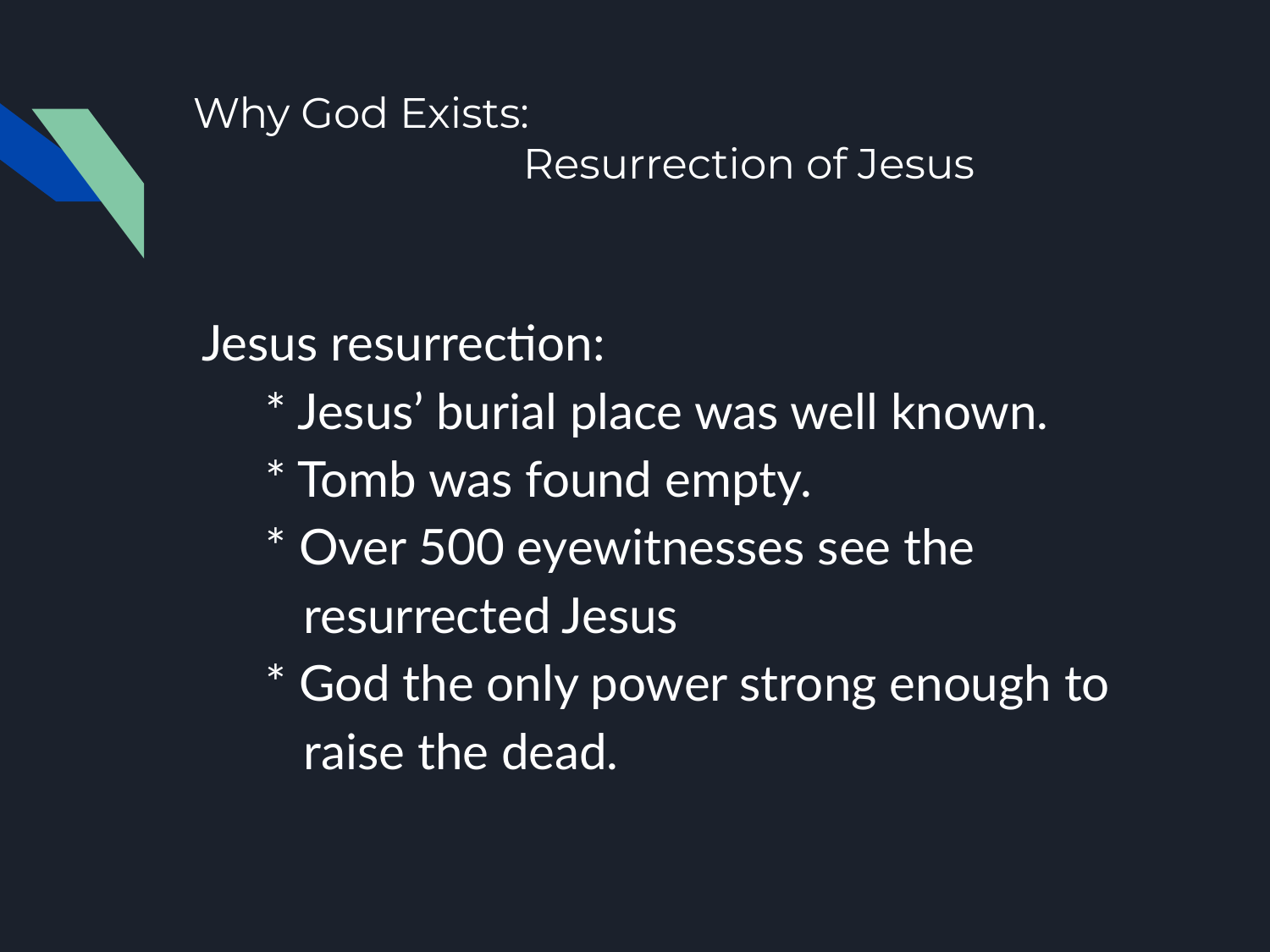

# Why God Exists:
                              Resurrection of Jesus
Jesus resurrection:
	* Jesus’ burial place was well known.
	* Tomb was found empty.
	* Over 500 eyewitnesses see the 	  	   	   resurrected Jesus
 	* God the only power strong enough to 	 	   raise the dead.